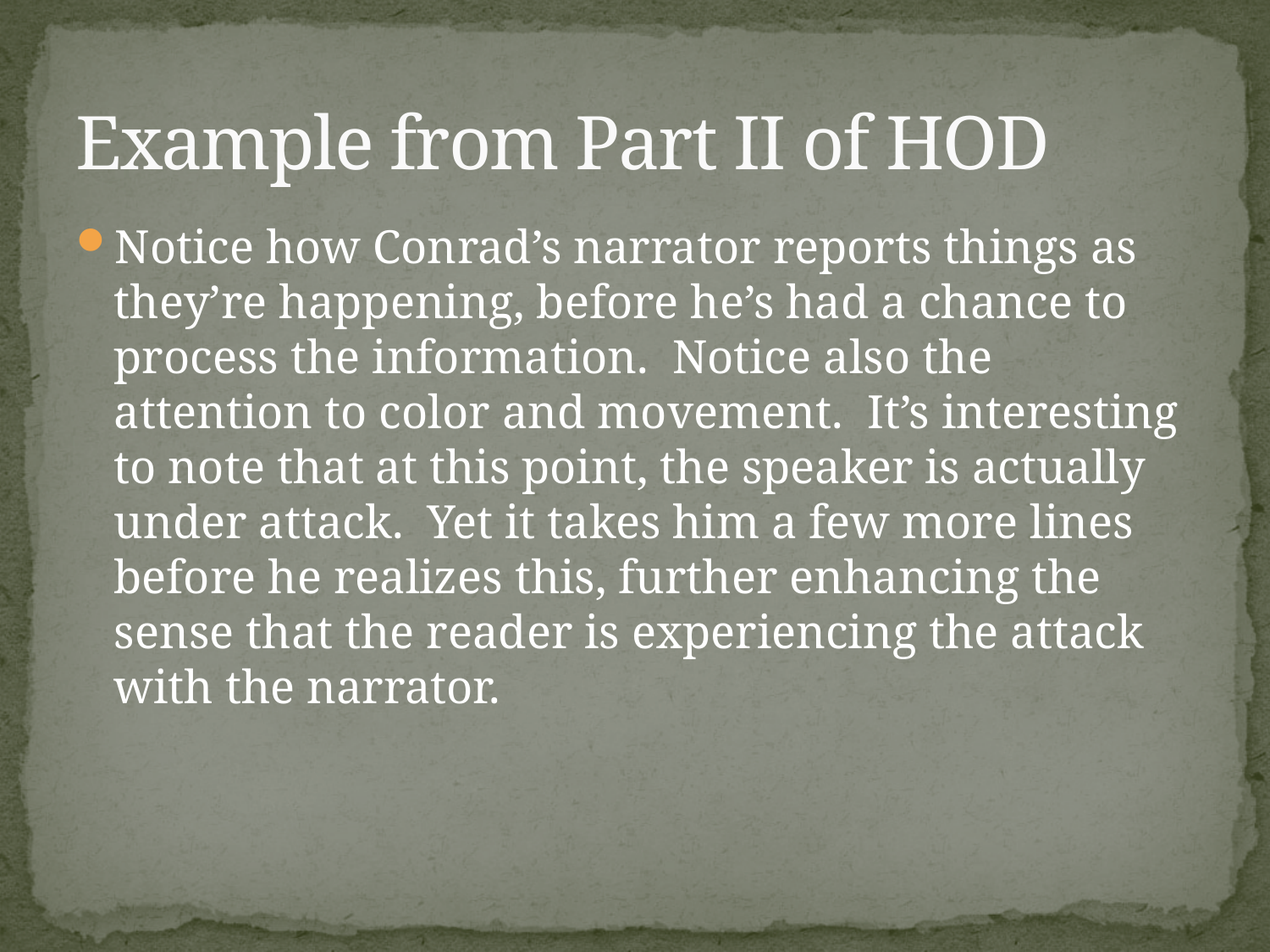

# Example from Part II of HOD
Notice how Conrad’s narrator reports things as they’re happening, before he’s had a chance to process the information.  Notice also the attention to color and movement.  It’s interesting to note that at this point, the speaker is actually under attack.  Yet it takes him a few more lines before he realizes this, further enhancing the sense that the reader is experiencing the attack with the narrator.